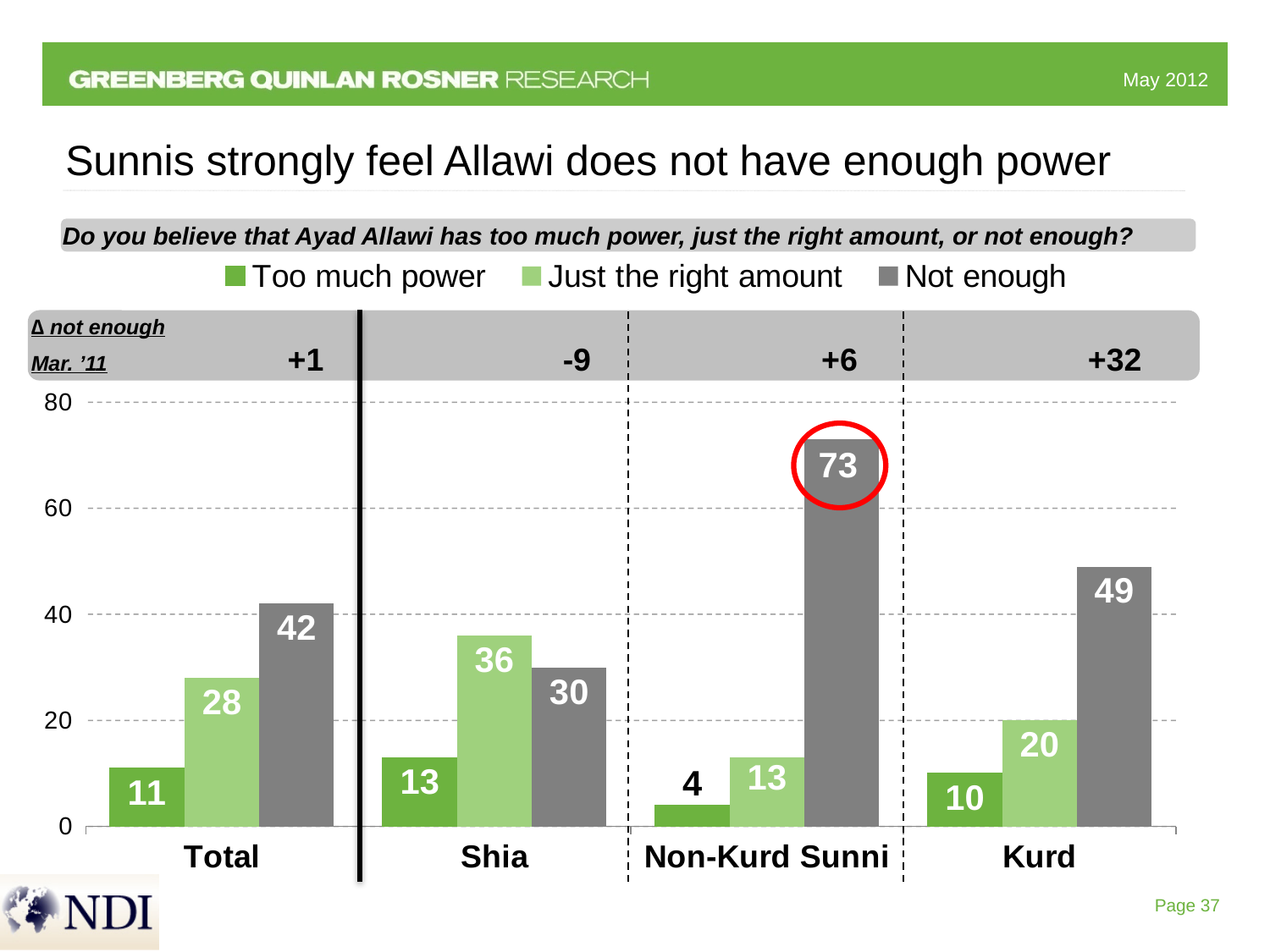

# Sunnis strongly feel Allawi does not have enough power

### Chart

| Category | Too much power | Just the right amount | Not enough |
|---|---|---|---|
| Total | 11.0 | 28.0 | 42.0 |
| Shia | 13.0 | 36.0 | 30.0 |
| Non-Kurd Sunni | 4.0 | 13.0 | 73.0 |
| Kurd | 10.0 | 20.0 | 49.0 |
Do you believe that Ayad Allawi has too much power, just the right amount, or not enough?
∆ not enough
Mar. ’11                     +1                           -9                          +6                          +32

Page 37